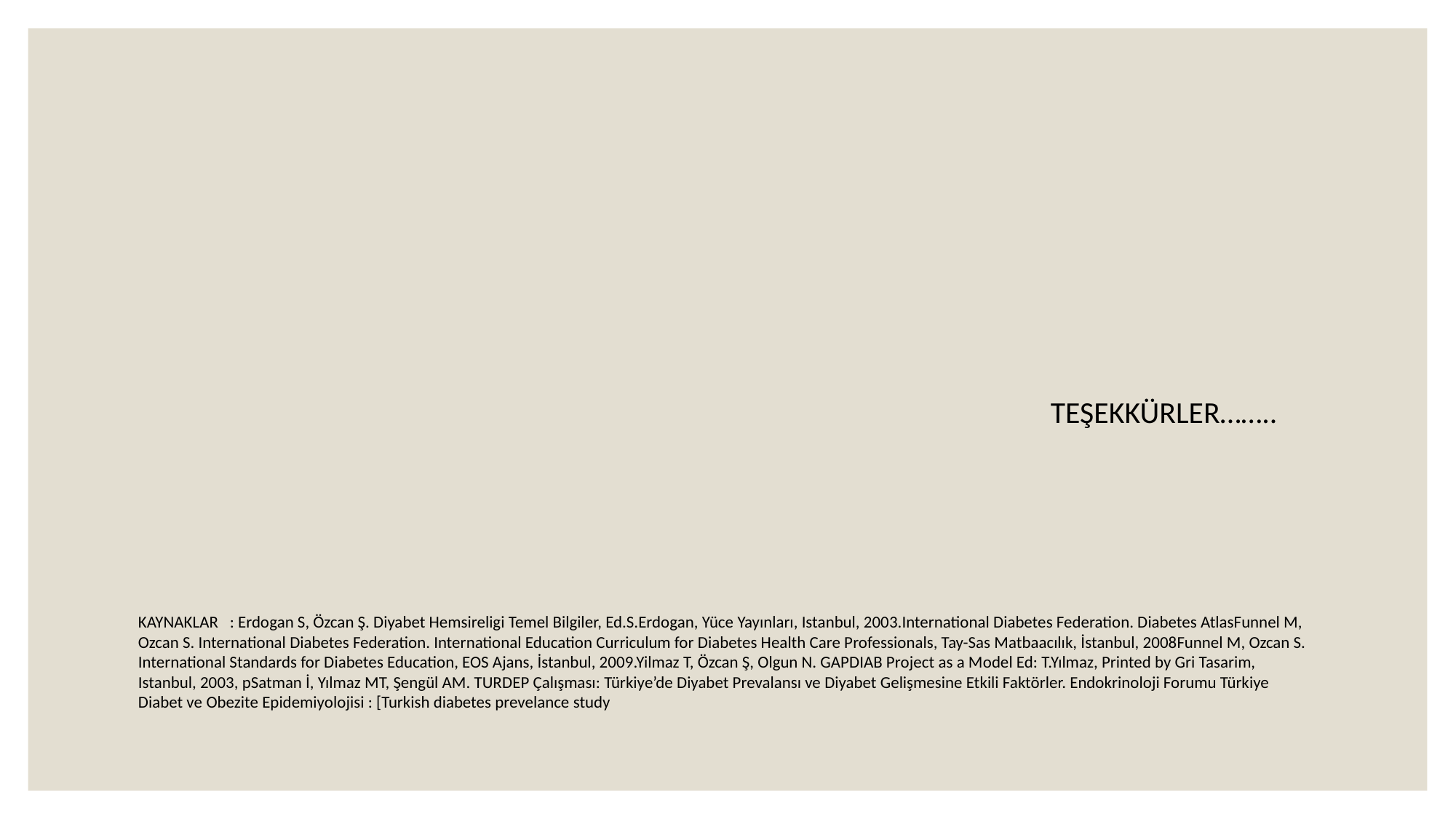

#

                                                                                                                                    TEŞEKKÜRLER……..

KAYNAKLAR   : Erdogan S, Özcan Ş. Diyabet Hemsireligi Temel Bilgiler, Ed.S.Erdogan, Yüce Yayınları, Istanbul, 2003.International Diabetes Federation. Diabetes AtlasFunnel M, Ozcan S. International Diabetes Federation. International Education Curriculum for Diabetes Health Care Professionals, Tay-Sas Matbaacılık, İstanbul, 2008Funnel M, Ozcan S. International Standards for Diabetes Education, EOS Ajans, İstanbul, 2009.Yilmaz T, Özcan Ş, Olgun N. GAPDIAB Project as a Model Ed: T.Yılmaz, Printed by Gri Tasarim, Istanbul, 2003, pSatman İ, Yılmaz MT, Şengül AM. TURDEP Çalışması: Türkiye’de Diyabet Prevalansı ve Diyabet Gelişmesine Etkili Faktörler. Endokrinoloji Forumu Türkiye Diabet ve Obezite Epidemiyolojisi : [Turkish diabetes prevelance study